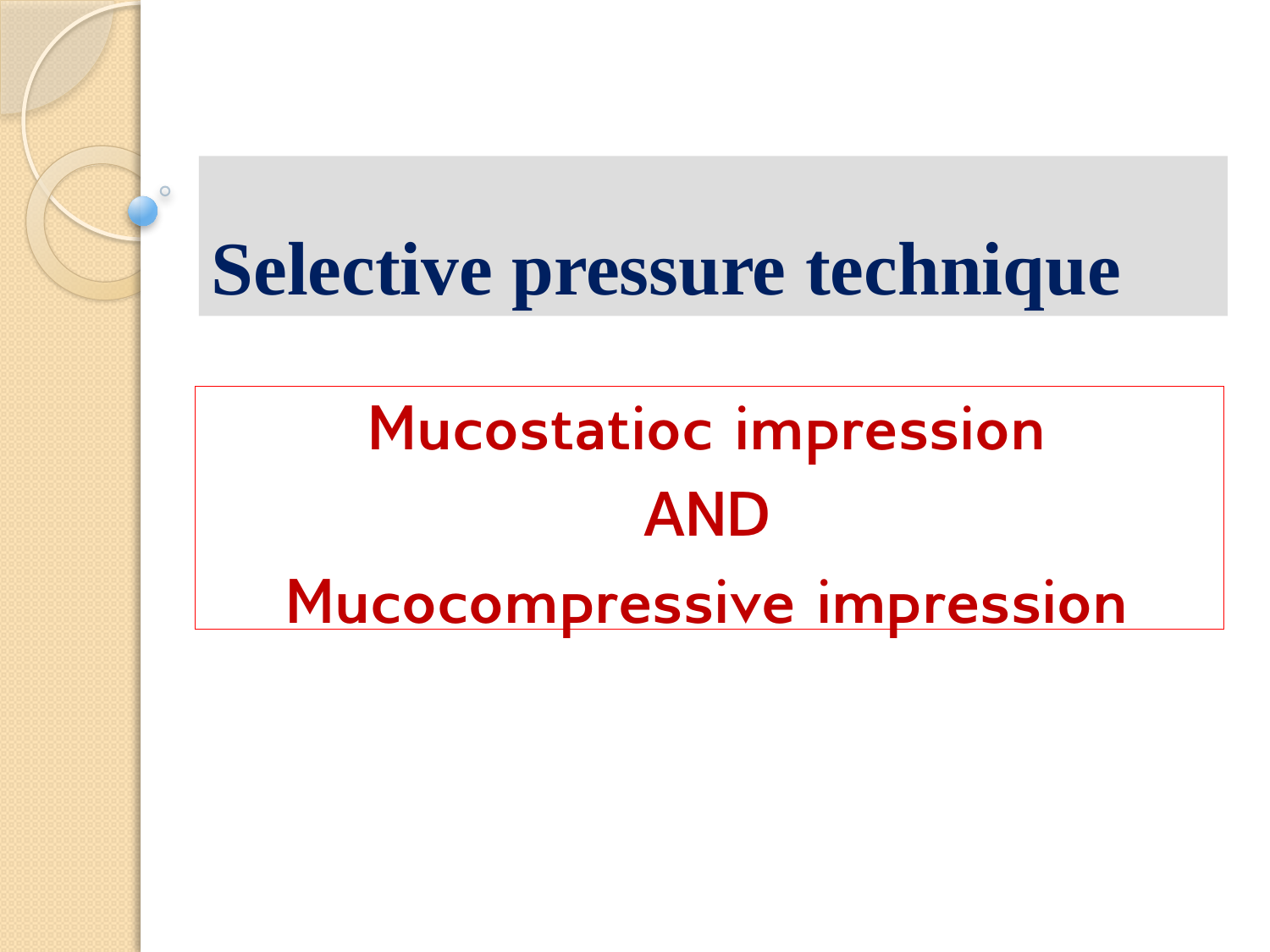

# Selective pressure technique
Mucostatioc impression
AND
Mucocompressive impression